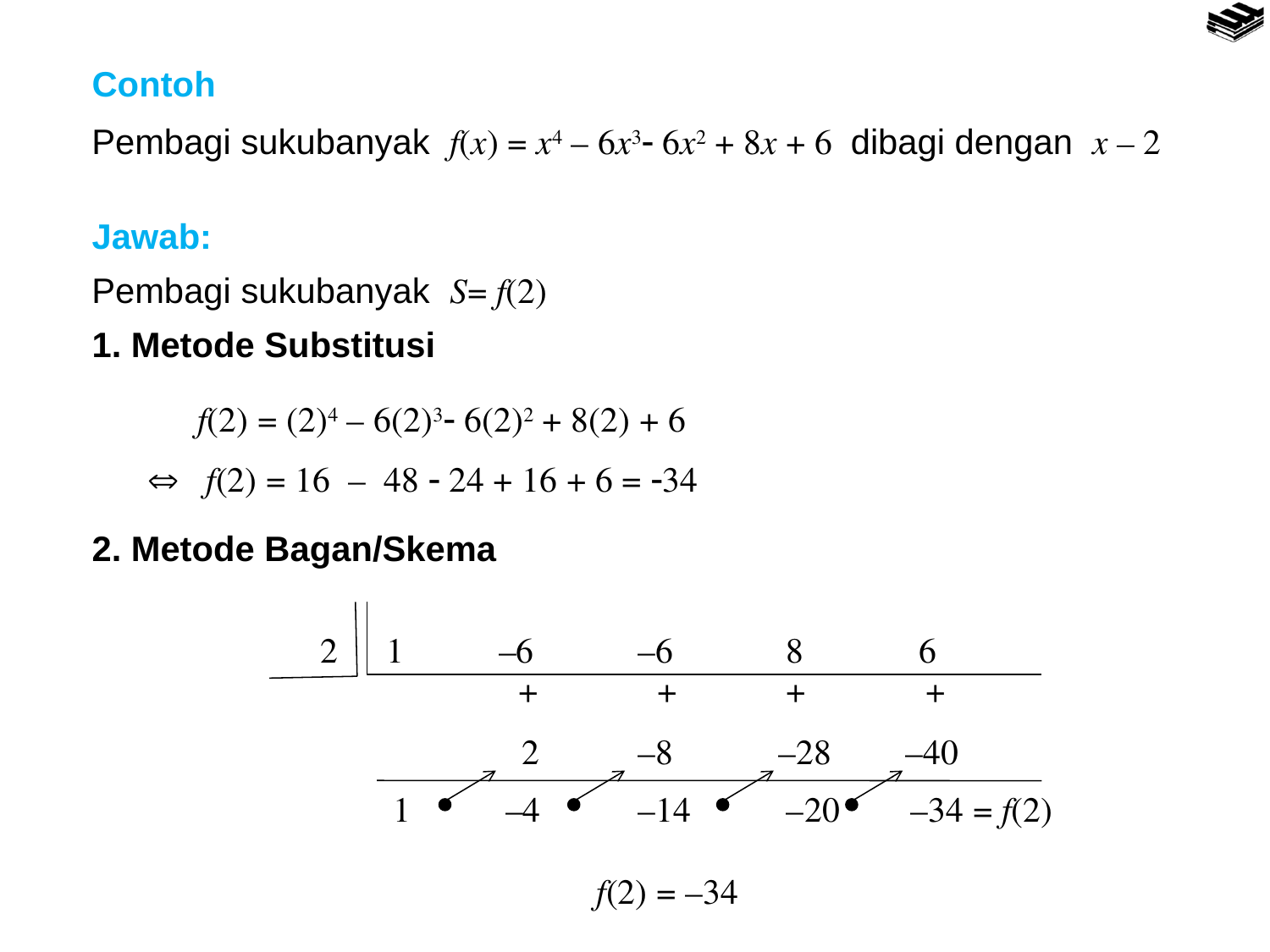

Contoh
Pembagi sukubanyak  f(x) = x4 – 6x3− 6x2 + 8x + 6  dibagi dengan  x – 2
Jawab:
Pembagi sukubanyak  S= f(2)
1. Metode Substitusi
f(2) = (2)4 – 6(2)3− 6(2)2 + 8(2) + 6
⇔   f(2) = 16  –  48 − 24 + 16 + 6 = −34
2. Metode Bagan/Skema

2
1
–6
–6
8
6
+
+
+
+
2
–8
–28
–40
•
•
•
•
1
–4
–14
–20
–34 = f(2)
f(2) = –34